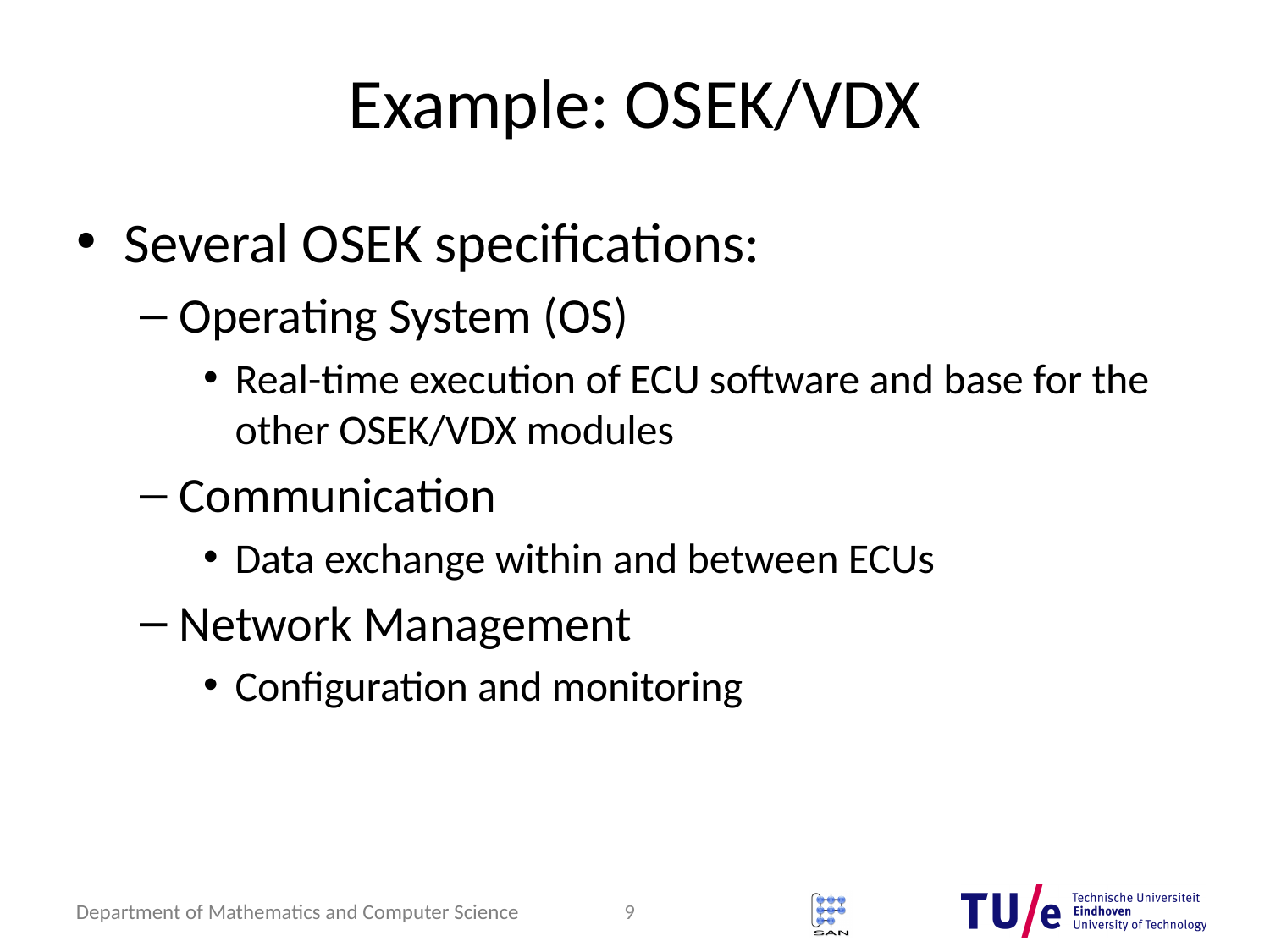

# Example: OSEK/VDX
Several OSEK specifications:
Operating System (OS)
Real-time execution of ECU software and base for the other OSEK/VDX modules
Communication
Data exchange within and between ECUs
Network Management
Configuration and monitoring
9